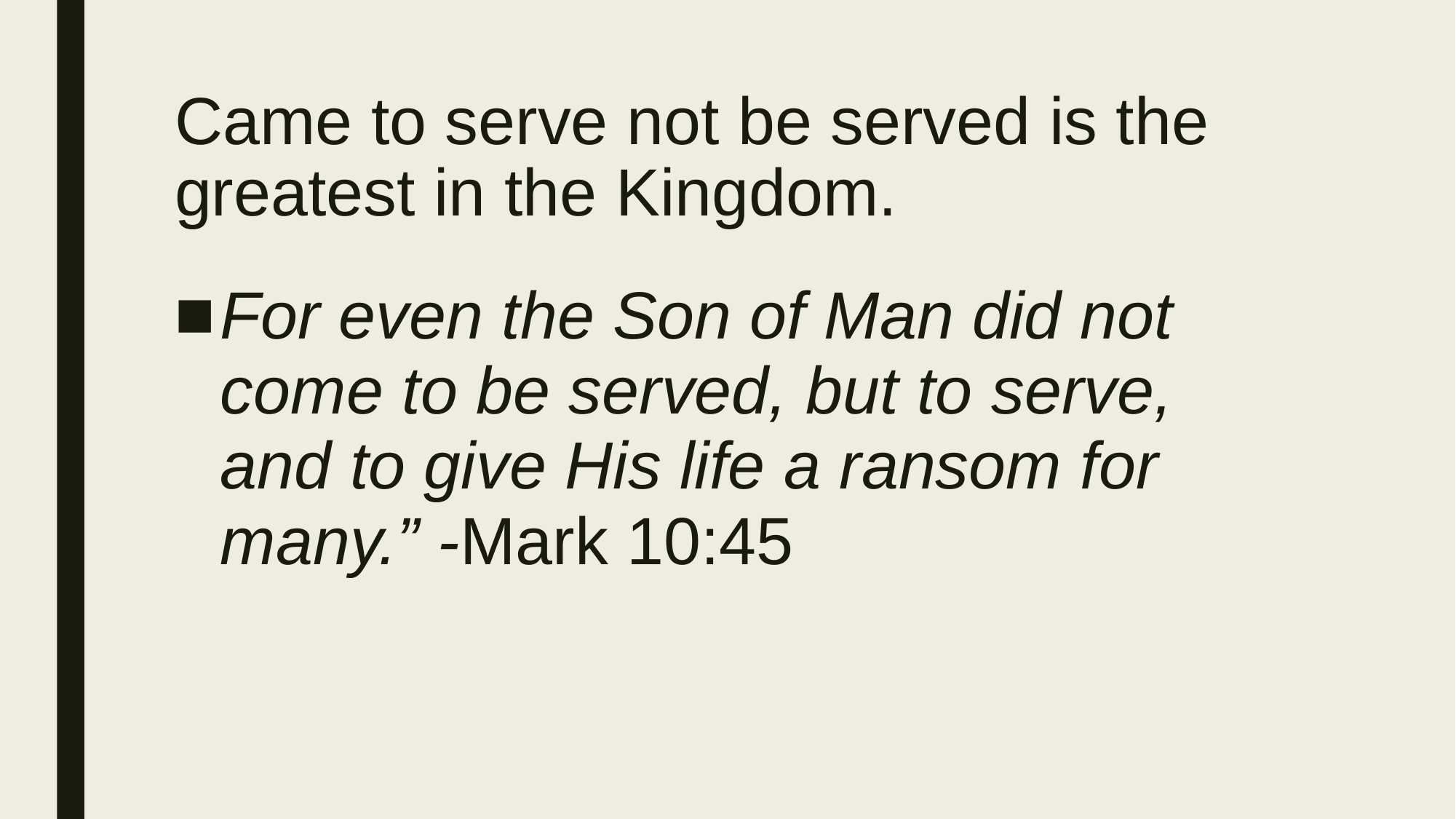

# Came to serve not be served is the greatest in the Kingdom.
For even the Son of Man did not come to be served, but to serve, and to give His life a ransom for many.” -Mark 10:45